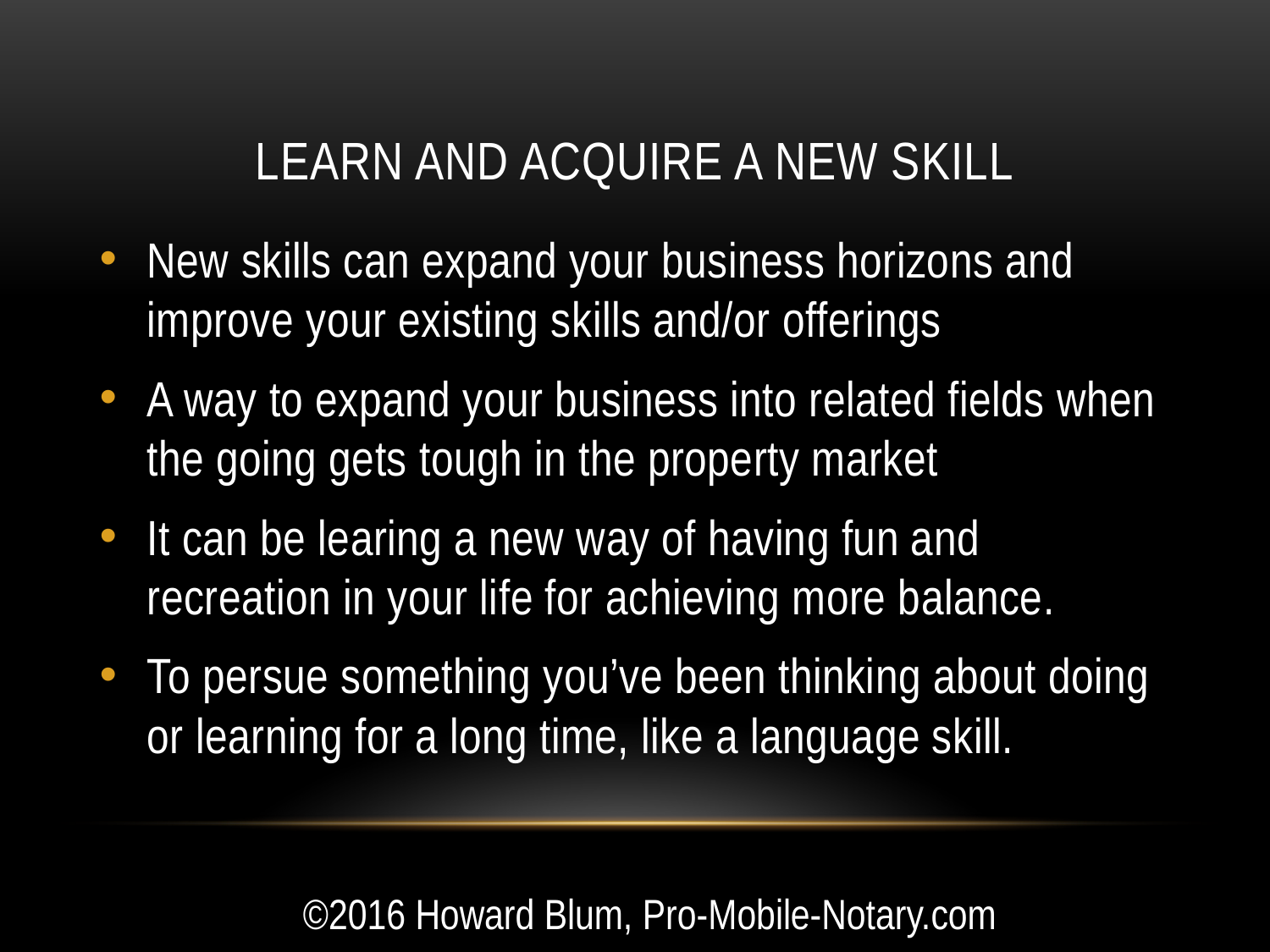

# Learn and acquire a new skill
New skills can expand your business horizons and improve your existing skills and/or offerings
A way to expand your business into related fields when the going gets tough in the property market
It can be learing a new way of having fun and recreation in your life for achieving more balance.
To persue something you’ve been thinking about doing or learning for a long time, like a language skill.
©2016 Howard Blum, Pro-Mobile-Notary.com